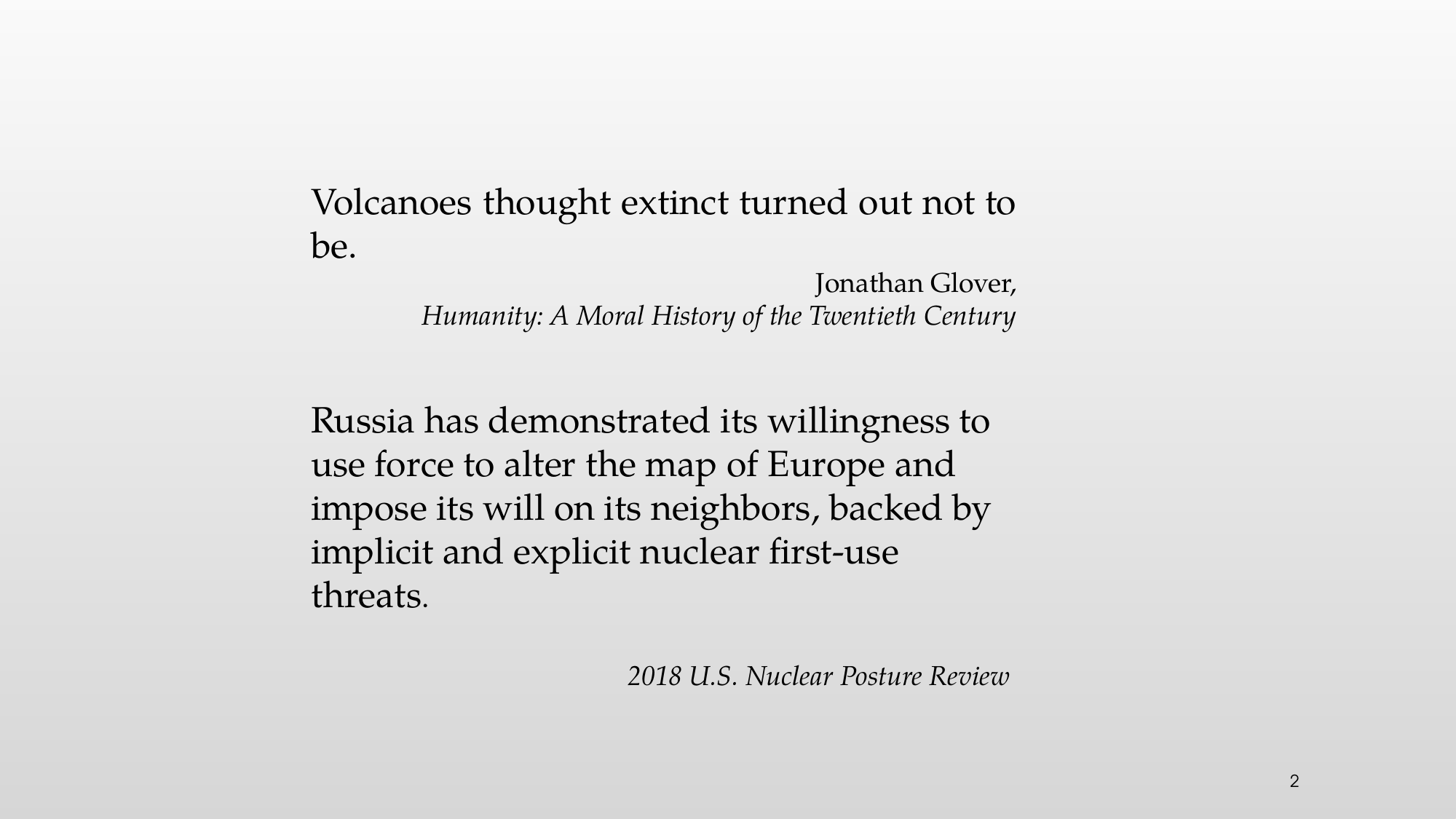

Volcanoes thought extinct turned out not to be.
Jonathan Glover,
Humanity: A Moral History of the Twentieth Century

Russia has demonstrated its willingness to use force to alter the map of Europe and impose its will on its neighbors, backed by implicit and explicit nuclear first-use threats.

2018 U.S. Nuclear Posture Review

2